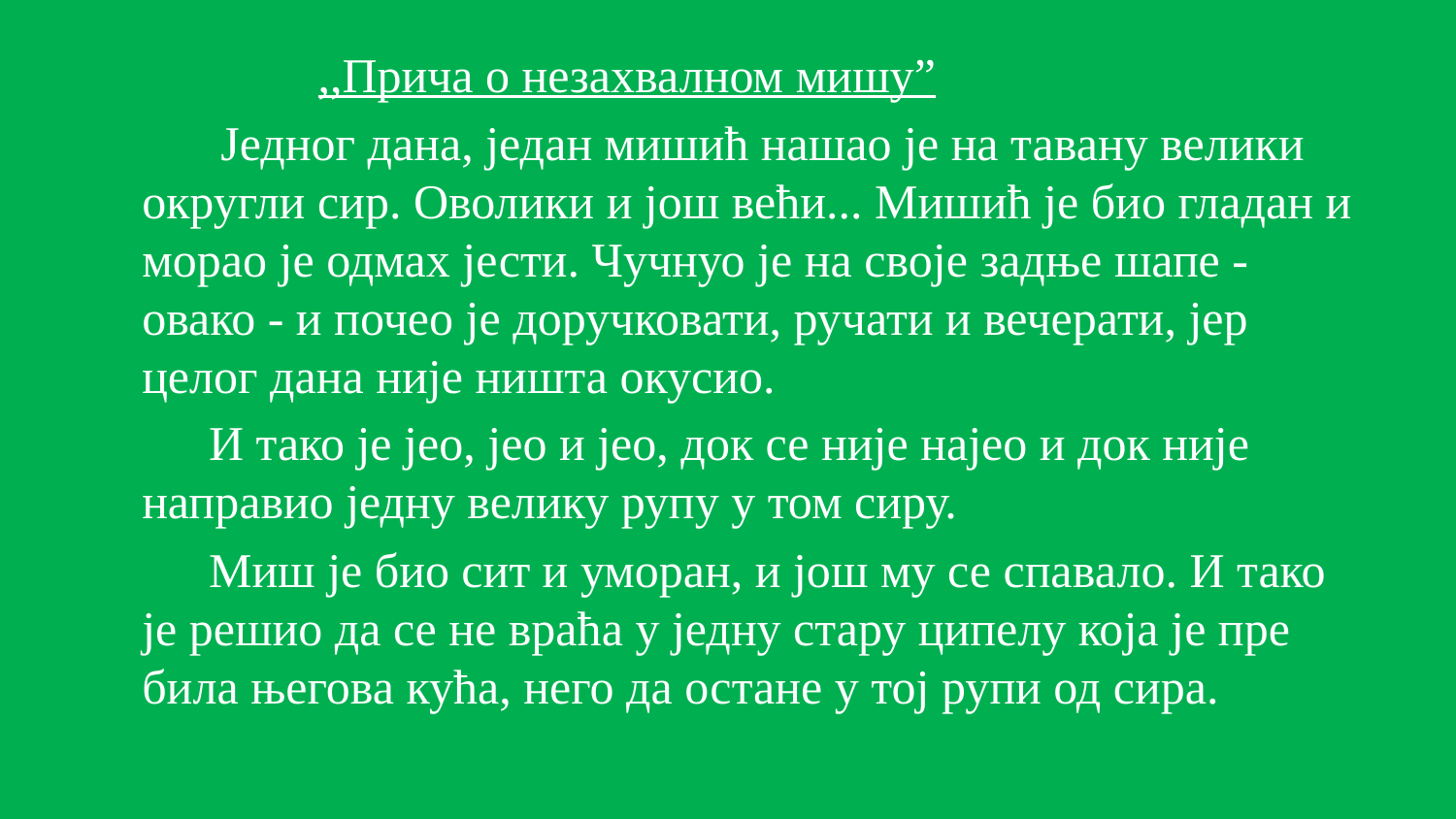

,,Прича о незахвалном мишу”
           Једног дана, један мишић нашао је на тавану велики округли сир. Оволики и још већи... Мишић је био гладан и морао је одмах јести. Чучнуо је на своје задње шапе - овако - и почео је доручковати, ручати и вечерати, јер целог дана није ништа окусио.
          И тако је јео, јео и јео, док се није најео и док није направио једну велику рупу у том сиру.
          Миш је био сит и уморан, и још му се спавало. И тако је решио да се не враћа у једну стару ципелу која је пре била његова кућа, него да остане у тој рупи од сира.